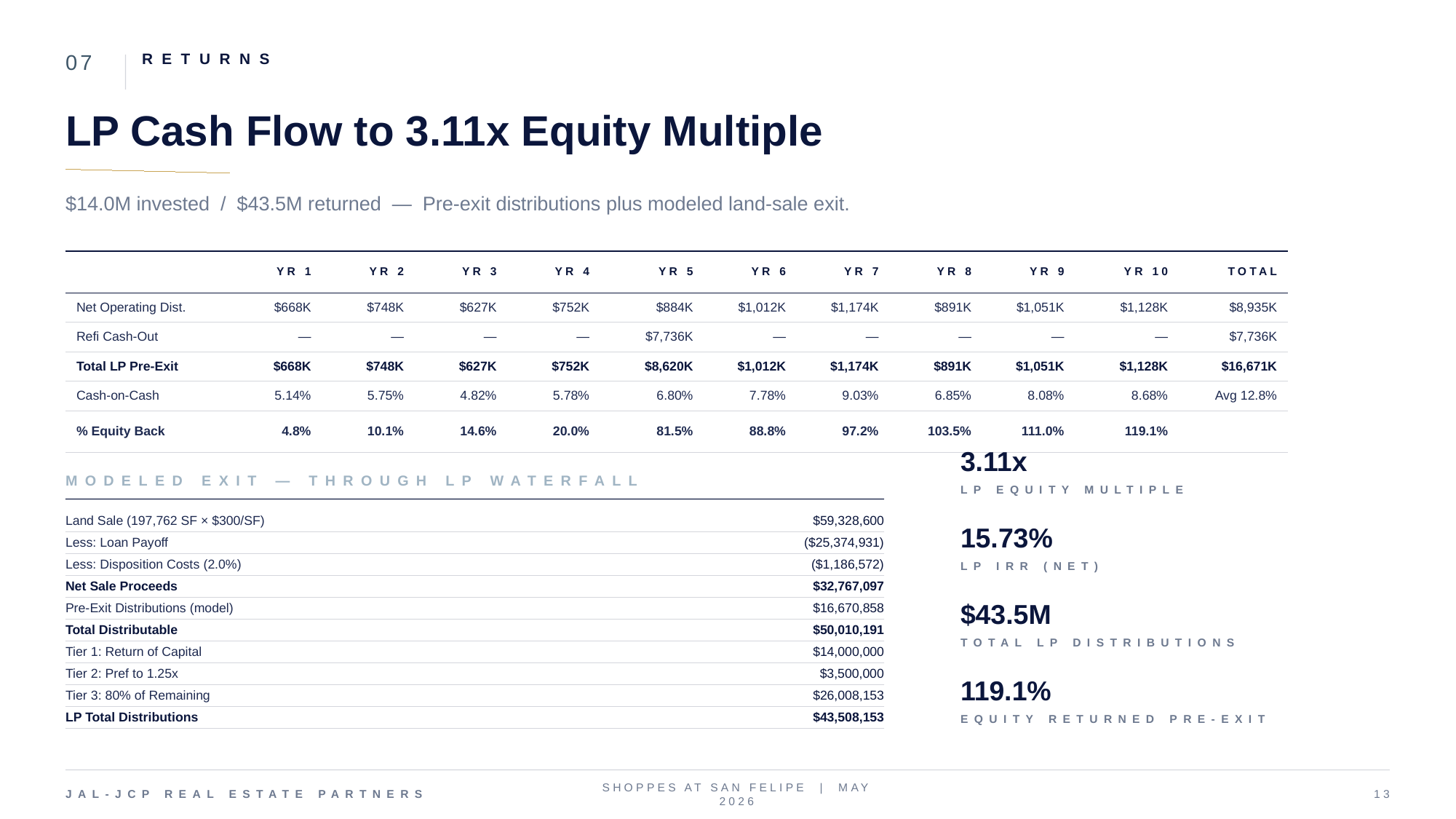

07
RETURNS

LP Cash Flow to 3.11x Equity Multiple

$14.0M invested  /  $43.5M returned  —  Pre-exit distributions plus modeled land-sale exit.
|  | YR 1 | YR 2 | YR 3 | YR 4 | YR 5 | YR 6 | YR 7 | YR 8 | YR 9 | YR 10 | TOTAL |
| --- | --- | --- | --- | --- | --- | --- | --- | --- | --- | --- | --- |
| Net Operating Dist. | $668K | $748K | $627K | $752K | $884K | $1,012K | $1,174K | $891K | $1,051K | $1,128K | $8,935K |
| Refi Cash-Out | — | — | — | — | $7,736K | — | — | — | — | — | $7,736K |
| Total LP Pre-Exit | $668K | $748K | $627K | $752K | $8,620K | $1,012K | $1,174K | $891K | $1,051K | $1,128K | $16,671K |
| Cash-on-Cash | 5.14% | 5.75% | 4.82% | 5.78% | 6.80% | 7.78% | 9.03% | 6.85% | 8.08% | 8.68% | Avg 12.8% |
| % Equity Back | 4.8% | 10.1% | 14.6% | 20.0% | 81.5% | 88.8% | 97.2% | 103.5% | 111.0% | 119.1% |  |
3.11x
MODELED EXIT — THROUGH LP WATERFALL
LP EQUITY MULTIPLE

Land Sale (197,762 SF × $300/SF)
$59,328,600
15.73%

Less: Loan Payoff
($25,374,931)

Less: Disposition Costs (2.0%)
($1,186,572)
LP IRR (NET)

Net Sale Proceeds
$32,767,097

Pre-Exit Distributions (model)
$16,670,858
$43.5M

Total Distributable
$50,010,191
TOTAL LP DISTRIBUTIONS

Tier 1: Return of Capital
$14,000,000

Tier 2: Pref to 1.25x
$3,500,000
119.1%

Tier 3: 80% of Remaining
$26,008,153

LP Total Distributions
$43,508,153
EQUITY RETURNED PRE-EXIT

JAL-JCP REAL ESTATE PARTNERS
SHOPPES AT SAN FELIPE  |  MAY 2026
13